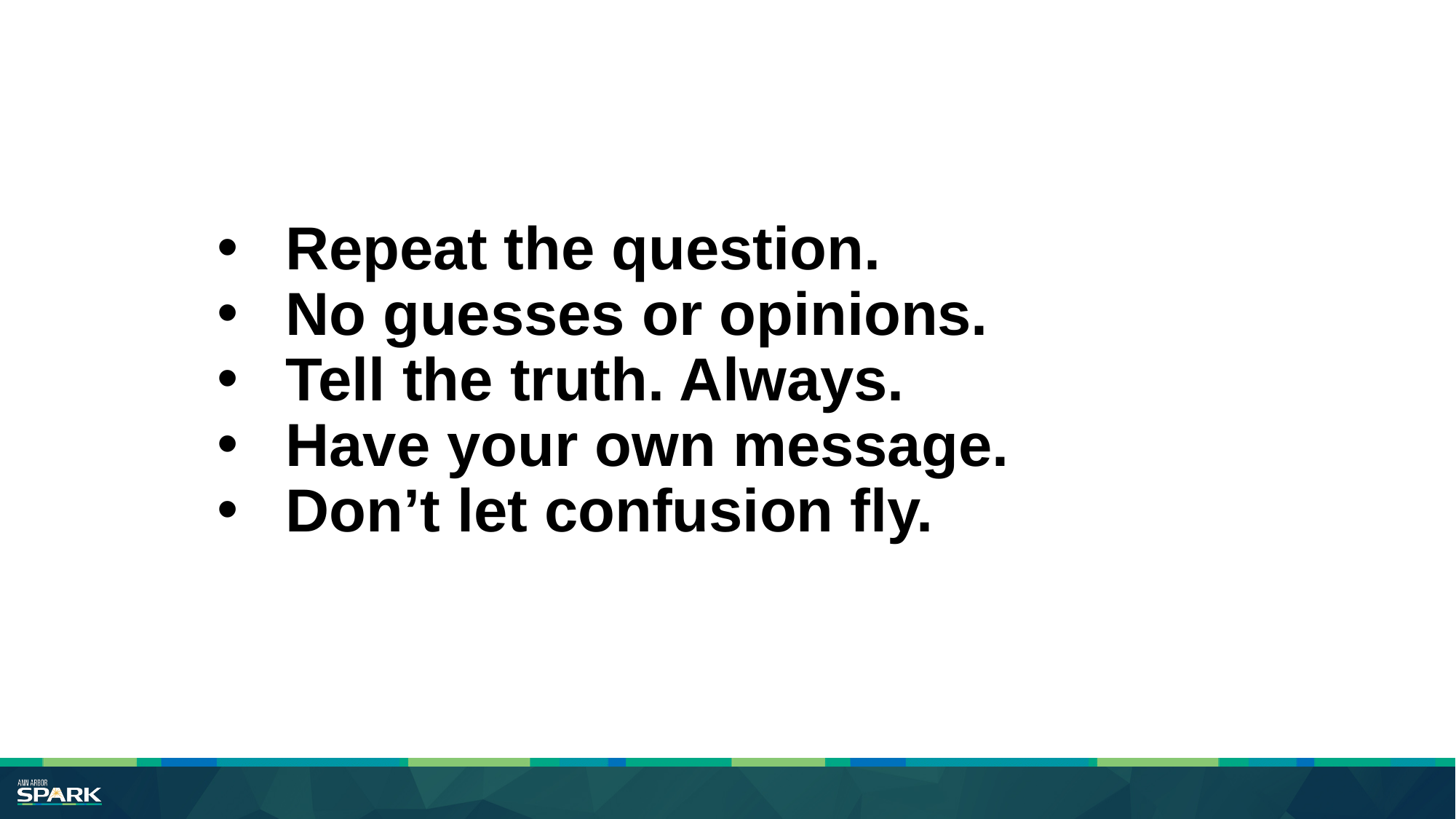

Repeat the question.
No guesses or opinions.
Tell the truth. Always.
Have your own message.
Don’t let confusion fly.